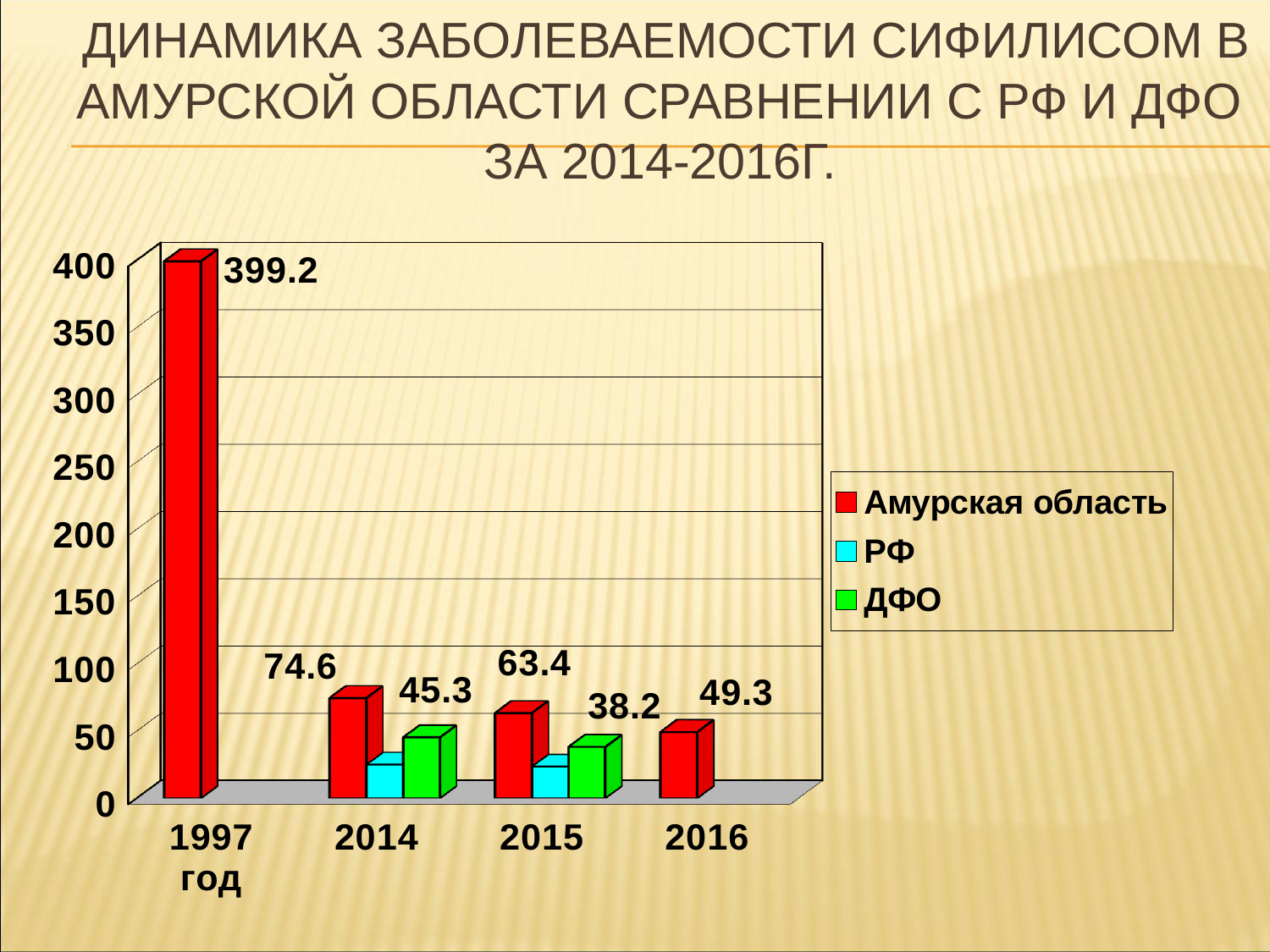

# Динамика заболеваемости сифилисом в Амурской области сравнении с РФ и ДФО за 2014-2016г.

[unsupported chart]